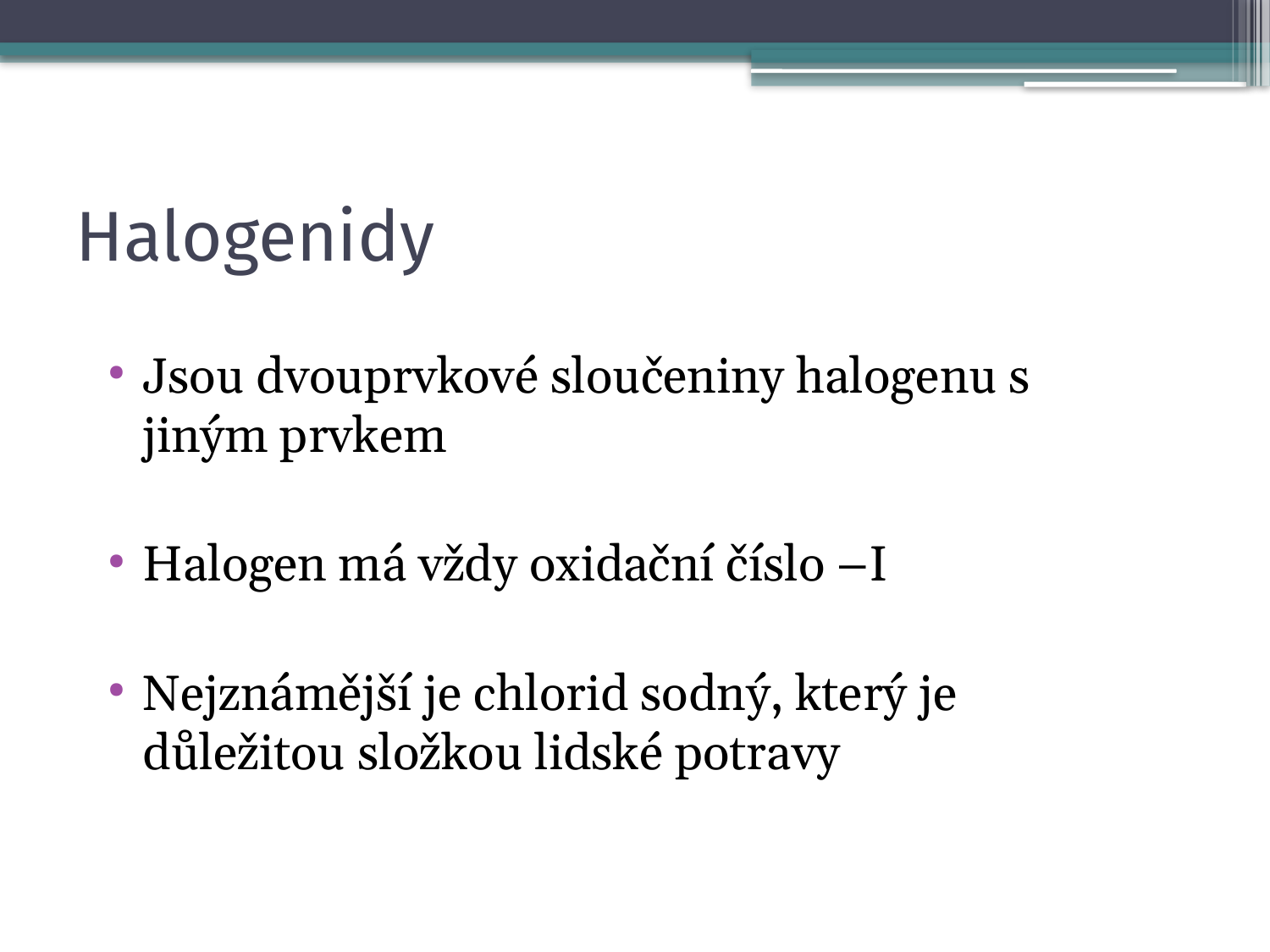

# Halogenidy
Jsou dvouprvkové sloučeniny halogenu s jiným prvkem

Halogen má vždy oxidační číslo –I

Nejznámější je chlorid sodný, který je důležitou složkou lidské potravy